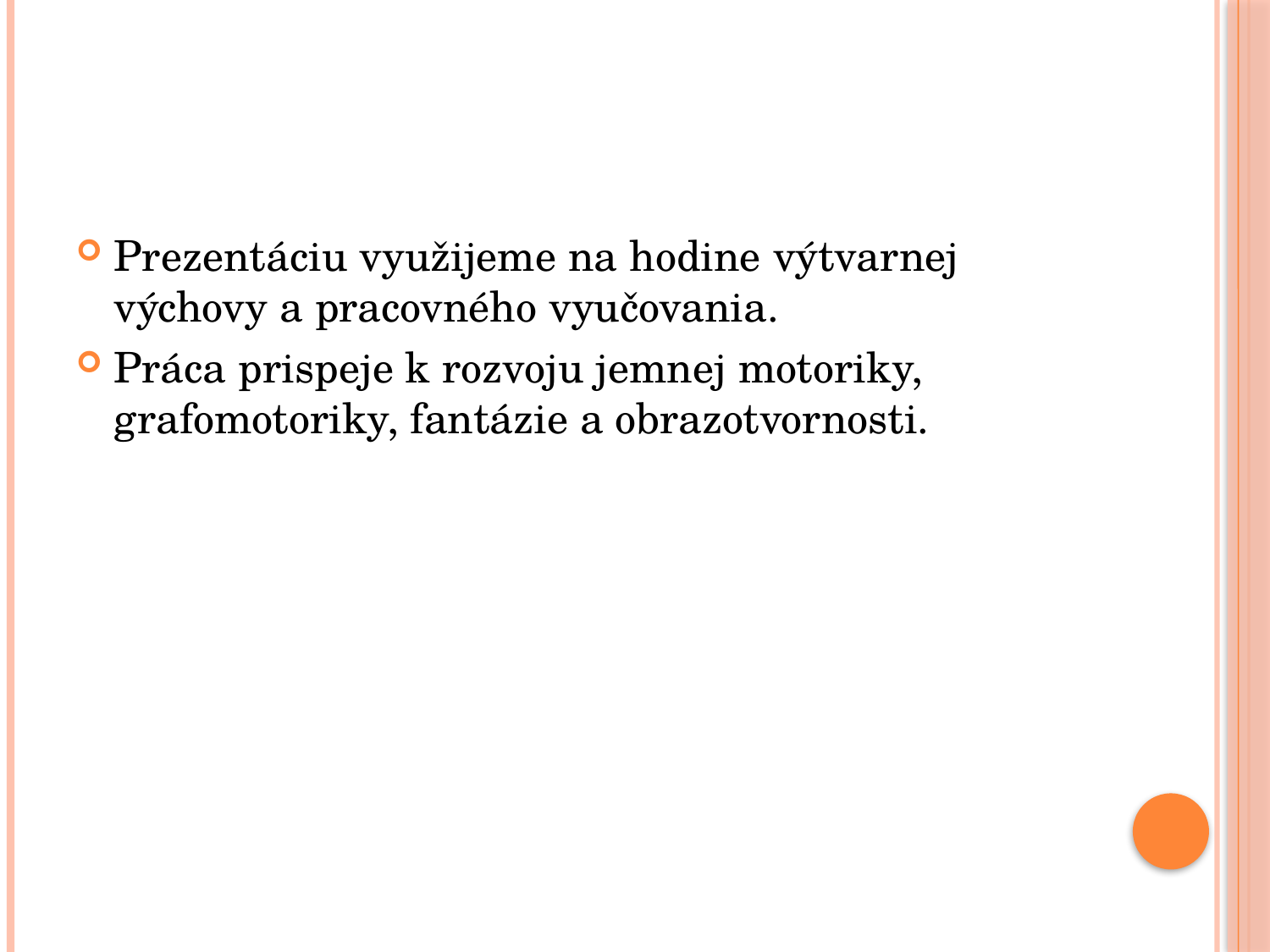

#
Prezentáciu využijeme na hodine výtvarnej výchovy a pracovného vyučovania.
Práca prispeje k rozvoju jemnej motoriky,  grafomotoriky, fantázie a obrazotvornosti.